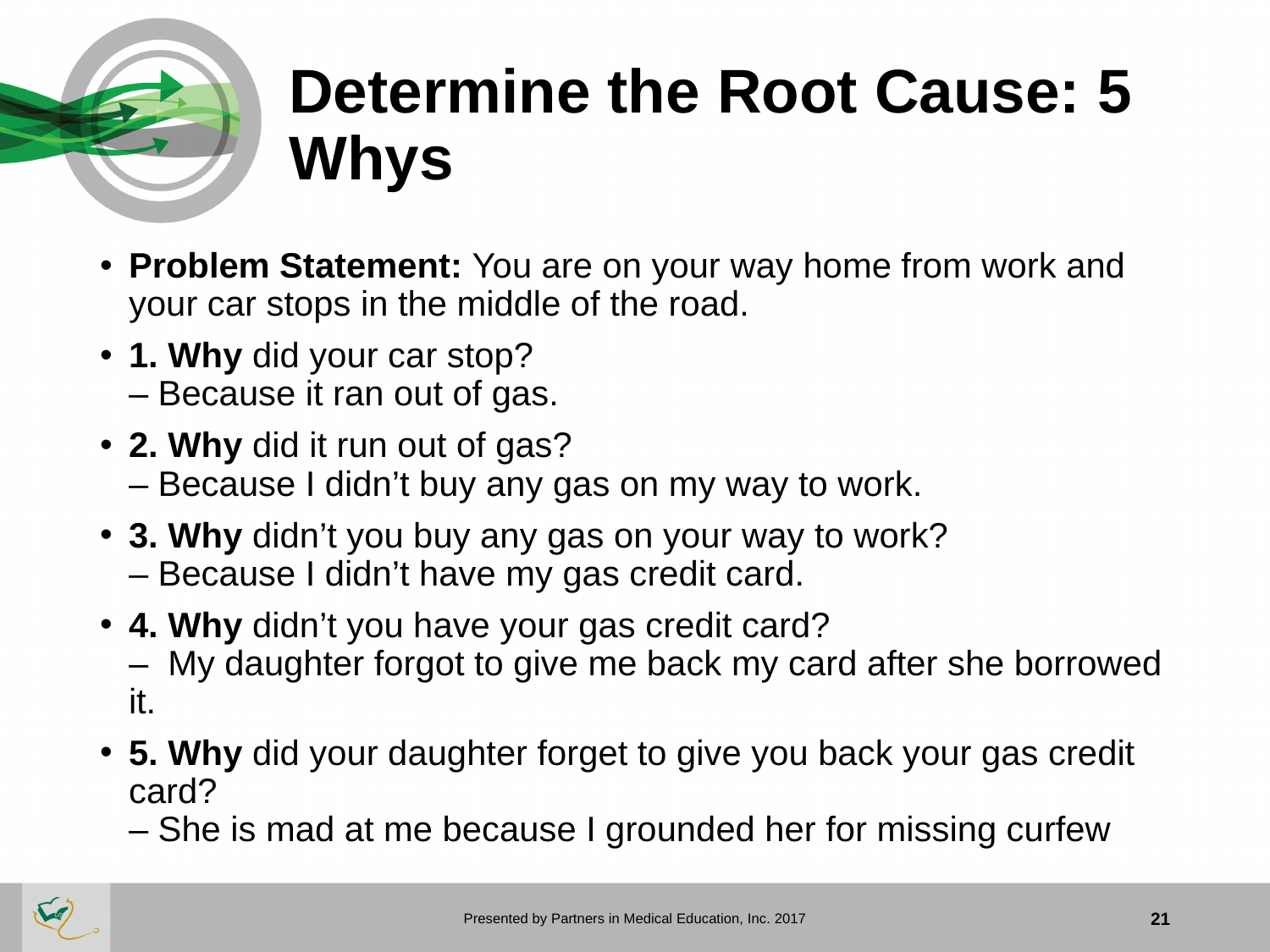

# Determine the Root Cause: 5 Whys
Problem Statement: You are on your way home from work and your car stops in the middle of the road.
1. Why did your car stop?
– Because it ran out of gas.
2. Why did it run out of gas?
– Because I didn’t buy any gas on my way to work.
3. Why didn’t you buy any gas on your way to work?
– Because I didn’t have my gas credit card.
4. Why didn’t you have your gas credit card?
–  My daughter forgot to give me back my card after she borrowed it.
5. Why did your daughter forget to give you back your gas credit card?
– She is mad at me because I grounded her for missing curfew
21
Presented by Partners in Medical Education, Inc. 2017